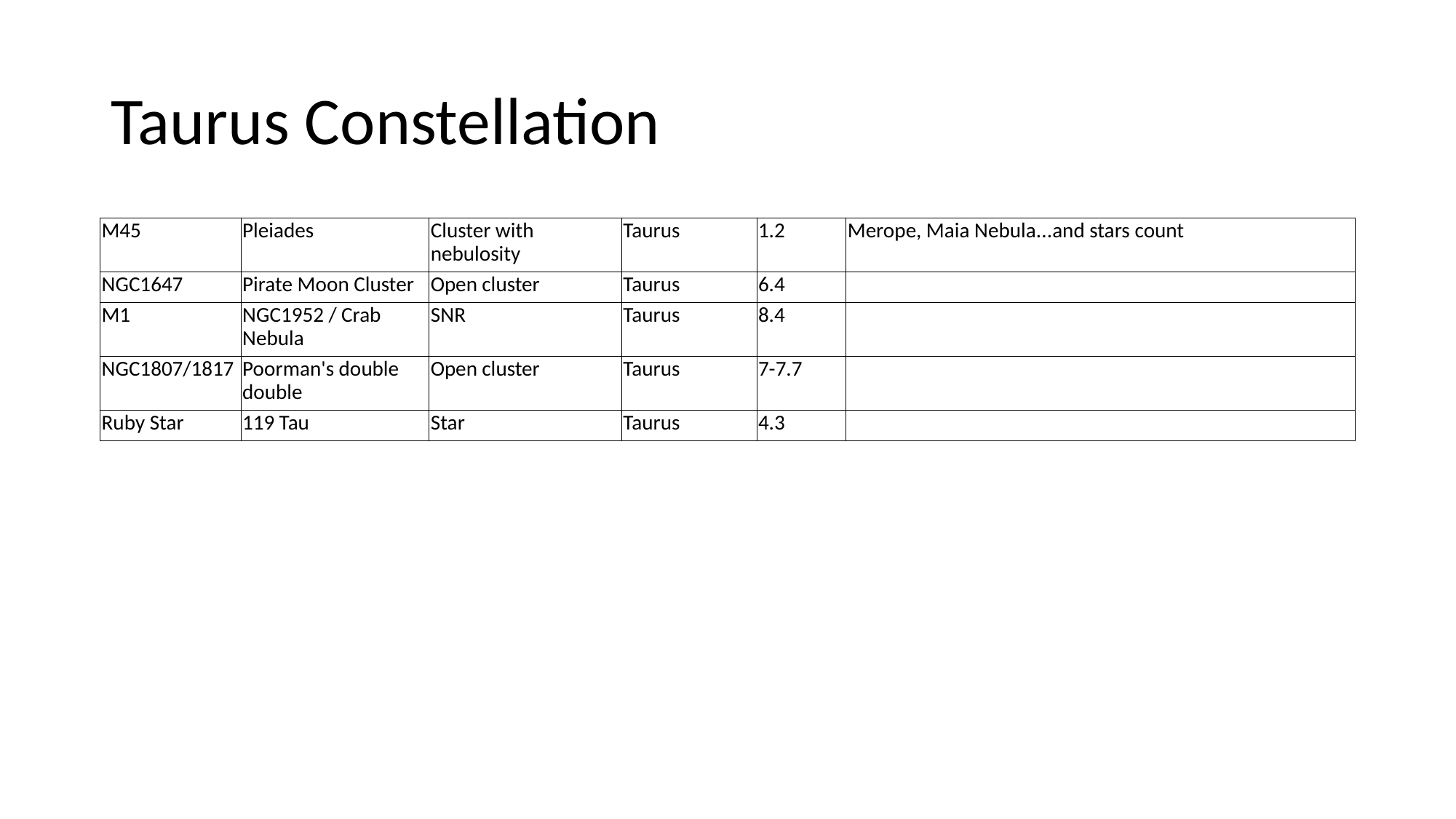

# Taurus Constellation
| M45 | Pleiades | Cluster with nebulosity | Taurus | 1.2 | Merope, Maia Nebula...and stars count |
| --- | --- | --- | --- | --- | --- |
| NGC1647 | Pirate Moon Cluster | Open cluster | Taurus | 6.4 |  |
| M1 | NGC1952 / Crab Nebula | SNR | Taurus | 8.4 |  |
| NGC1807/1817 | Poorman's double double | Open cluster | Taurus | 7-7.7 |  |
| Ruby Star | 119 Tau | Star | Taurus | 4.3 |  |